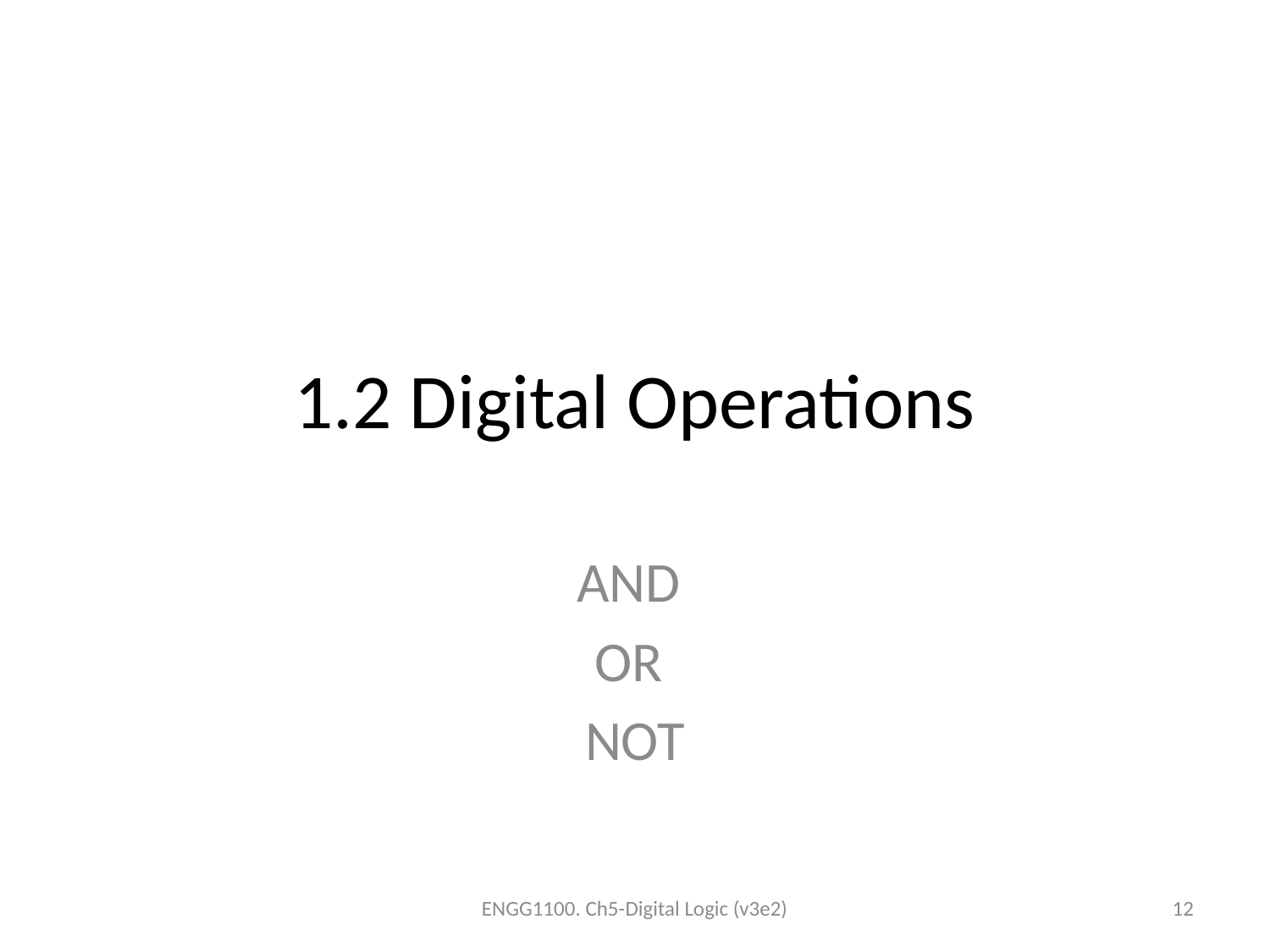

# 1.2 Digital Operations
AND
OR
NOT
ENGG1100. Ch5-Digital Logic (v3e2)
12